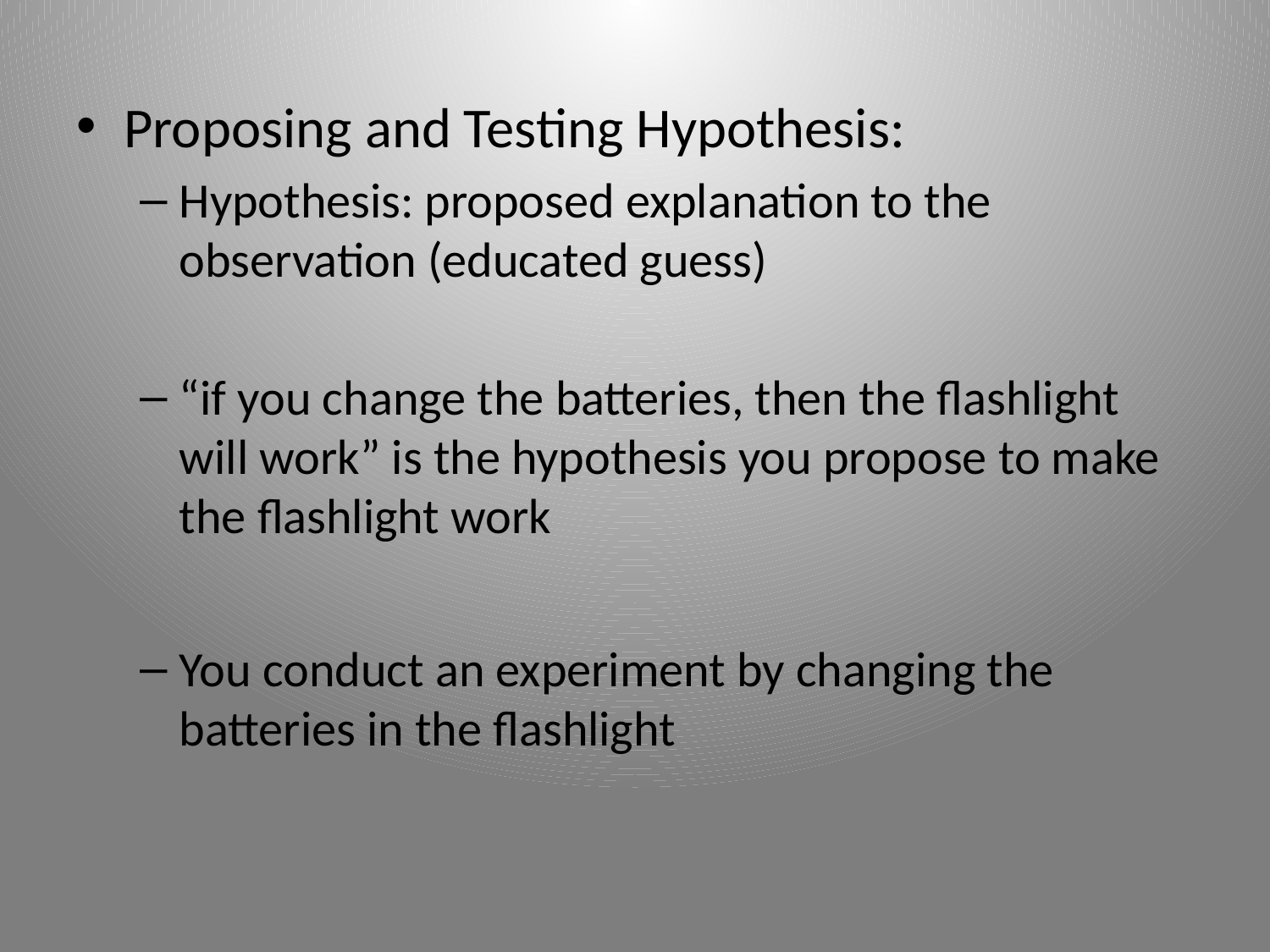

Proposing and Testing Hypothesis:
Hypothesis: proposed explanation to the observation (educated guess)

“if you change the batteries, then the flashlight will work” is the hypothesis you propose to make the flashlight work

You conduct an experiment by changing the batteries in the flashlight